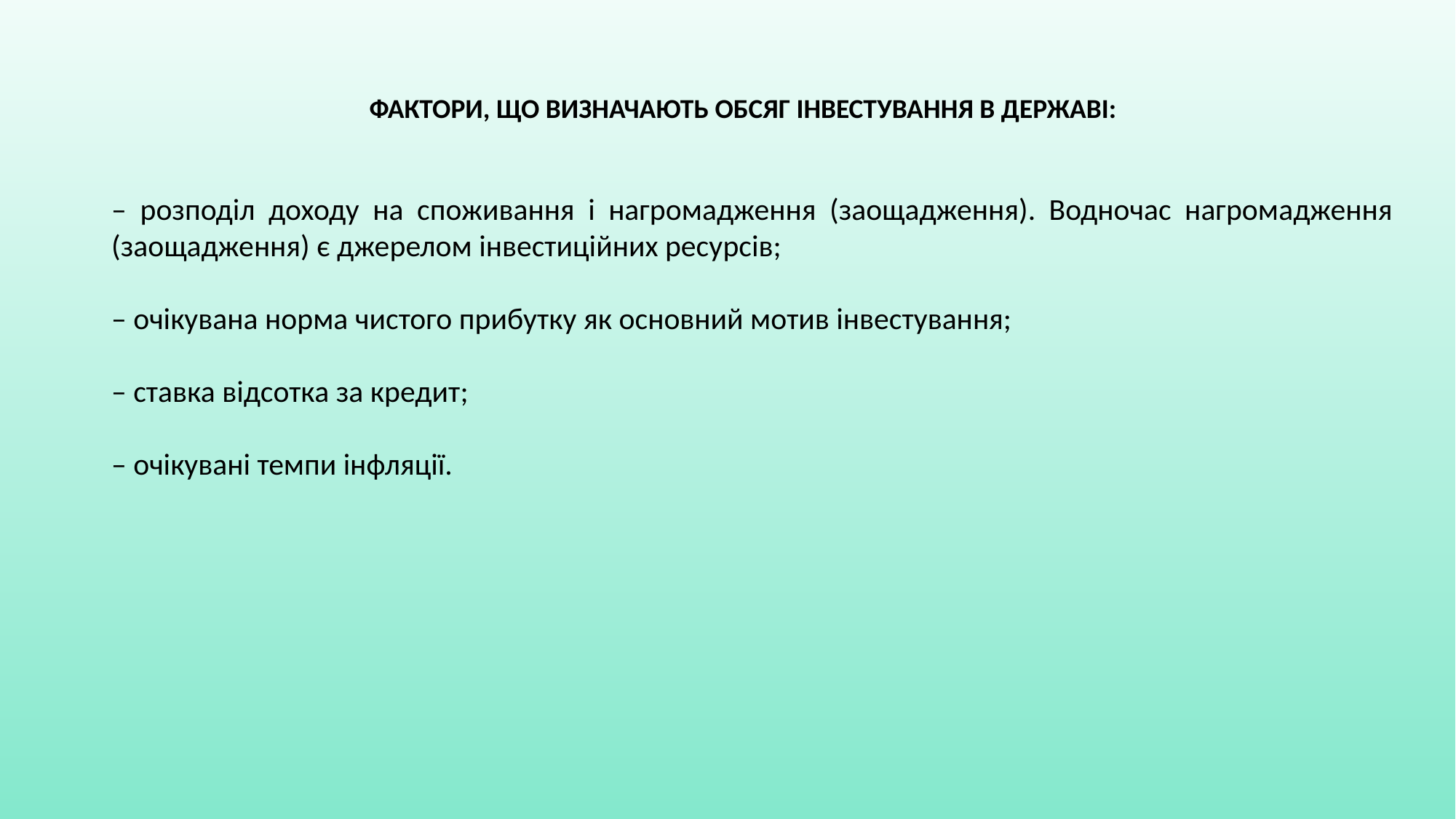

ФАКТОРИ, ЩО ВИЗНАЧАЮТЬ ОБСЯГ ІНВЕСТУВАННЯ В ДЕРЖАВІ:
– розподіл доходу на споживання і нагромадження (заощадження). Водночас нагромадження (заощадження) є джерелом інвестиційних ресурсів;

– очікувана норма чистого прибутку як основний мотив інвестування;

– ставка відсотка за кредит;

– очікувані темпи інфляції.